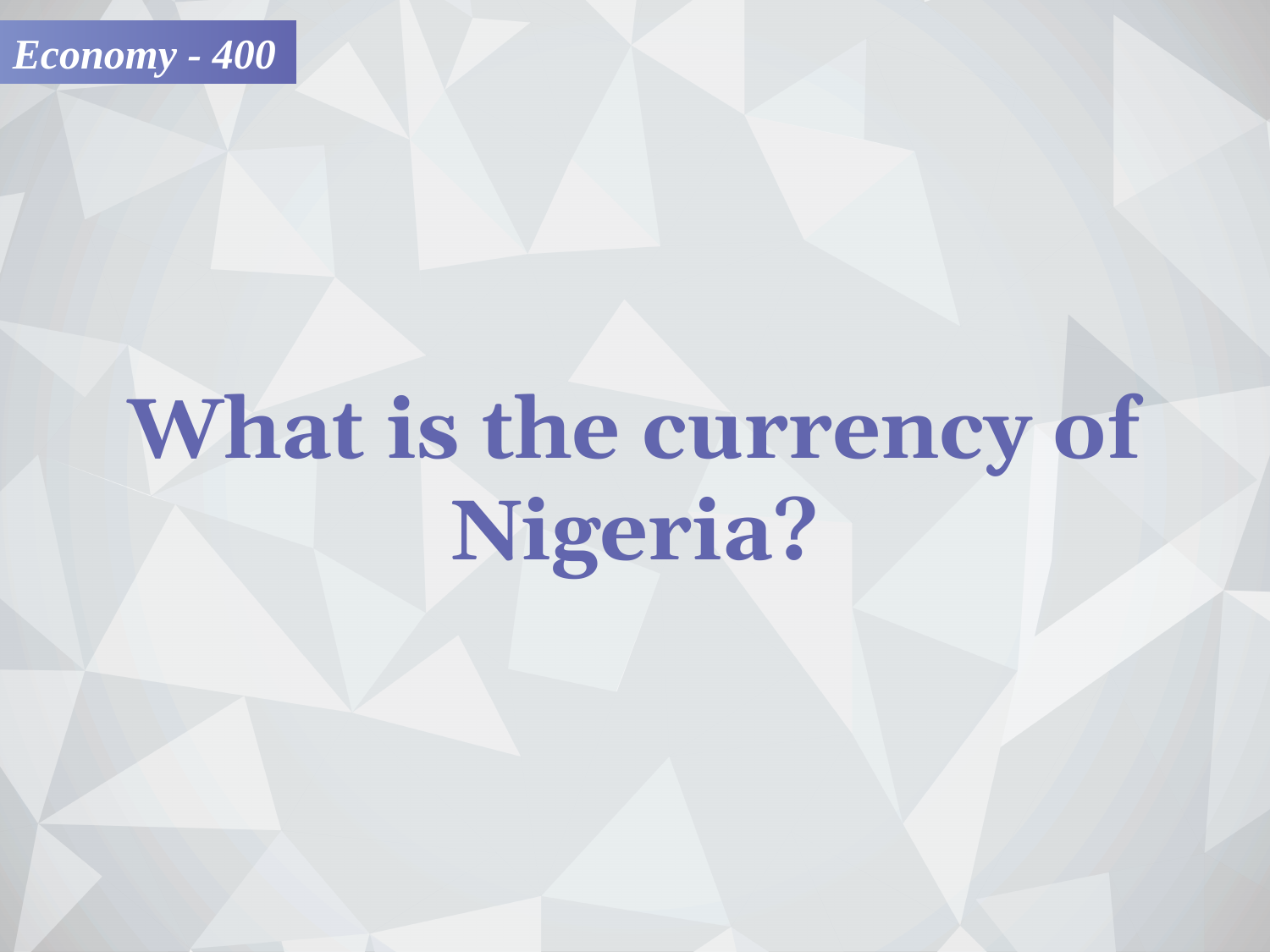

Economy - 400
What is the currency of Nigeria?